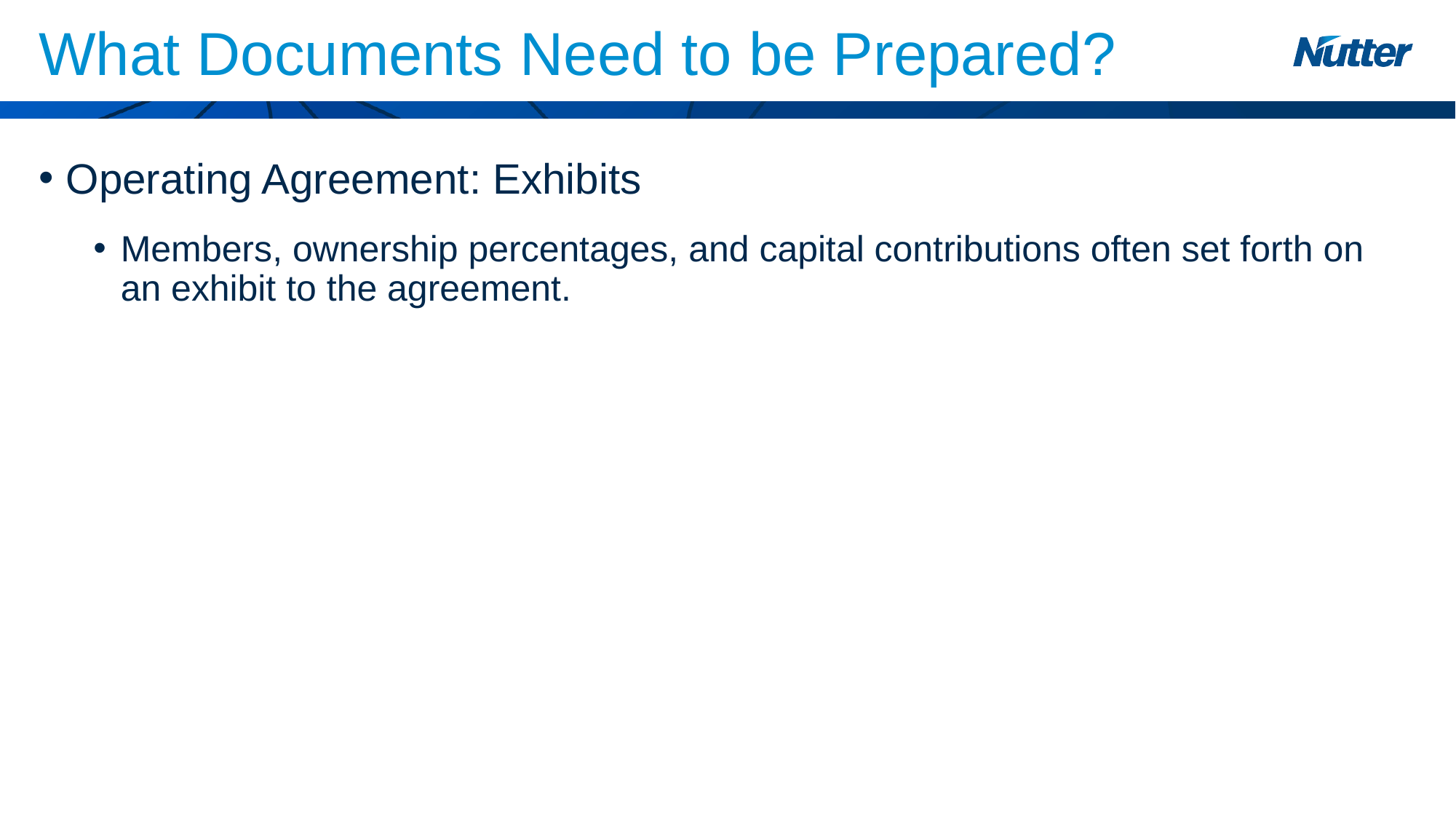

# What Documents Need to be Prepared?
Operating Agreement: Exhibits
Members, ownership percentages, and capital contributions often set forth on an exhibit to the agreement.